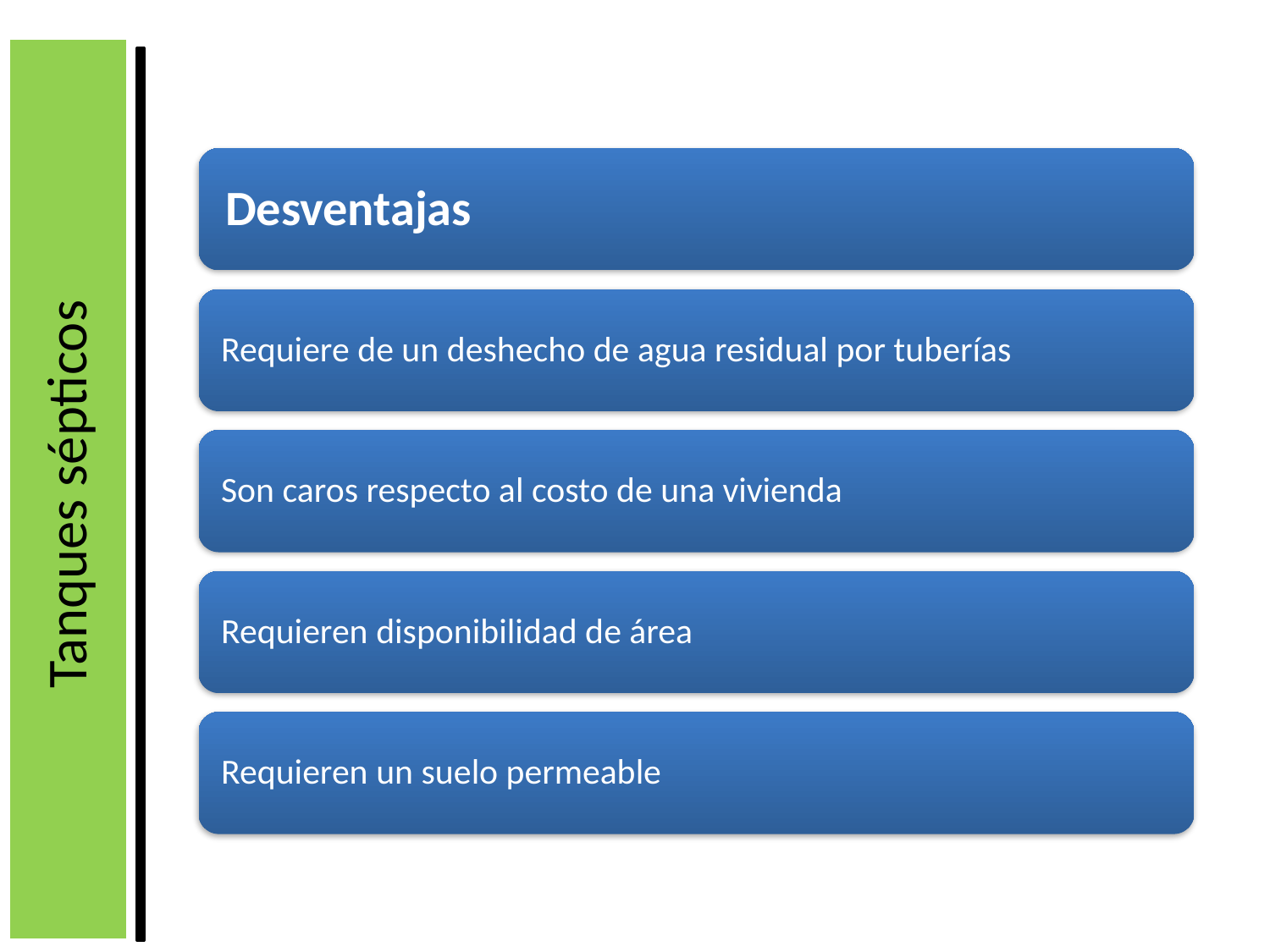

Desventajas
Requiere de un deshecho de agua residual por tuberías
Son caros respecto al costo de una vivienda
Requieren disponibilidad de área
Requieren un suelo permeable
Tanques sépticos